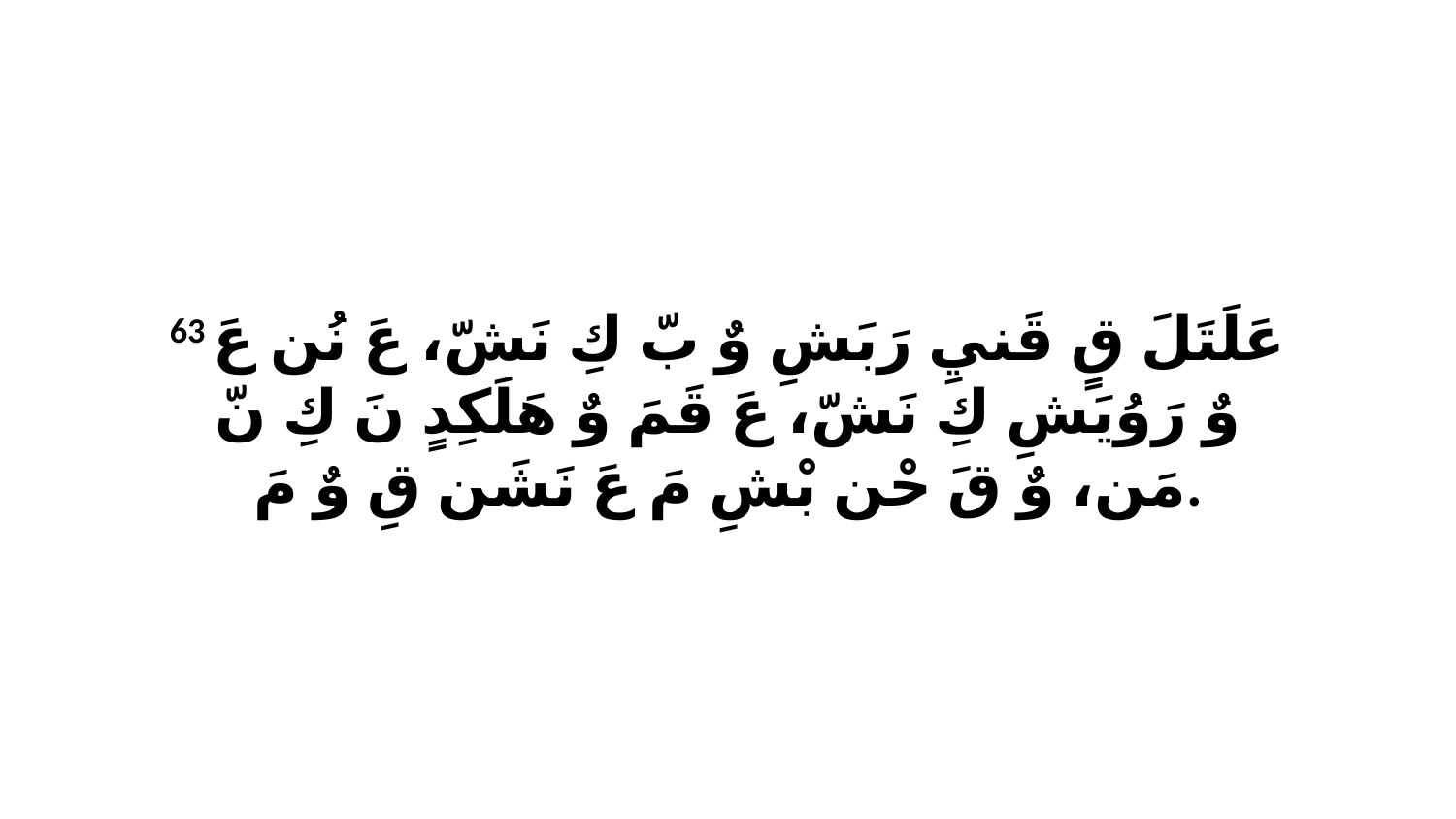

63 عَلَتَلَ قٍ قَنيِ رَبَشِ وٌ بّ كِ نَشّ، عَ نُن عَ وٌ رَوُيَشِ كِ نَشّ، عَ قَمَ وٌ هَلَكِدٍ نَ كِ نّ مَن، وٌ قَ حْن بْشِ مَ عَ نَشَن قِ وٌ مَ.